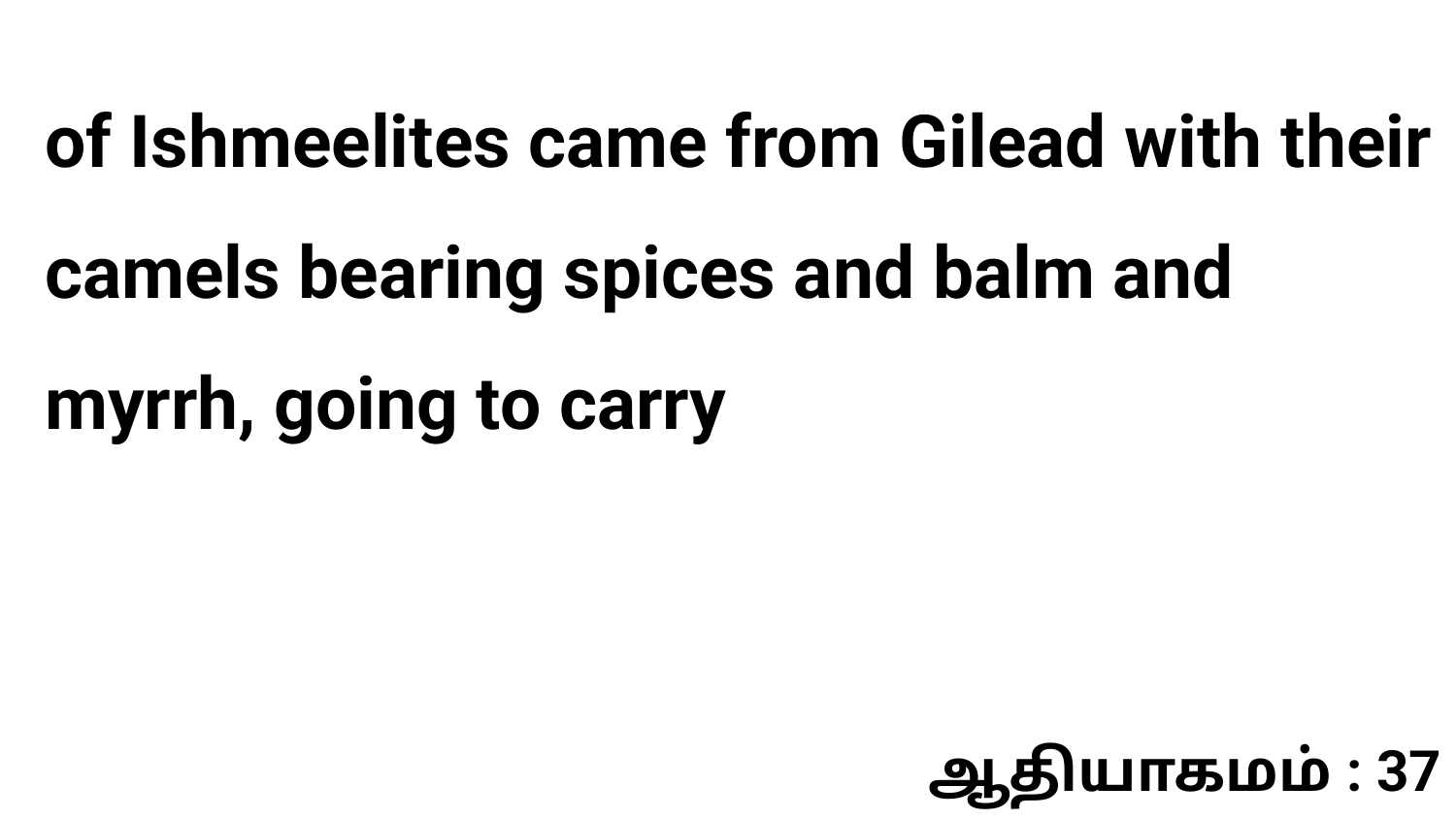

of Ishmeelites came from Gilead with their camels bearing spices and balm and myrrh, going to carry
ஆதியாகமம் : 37